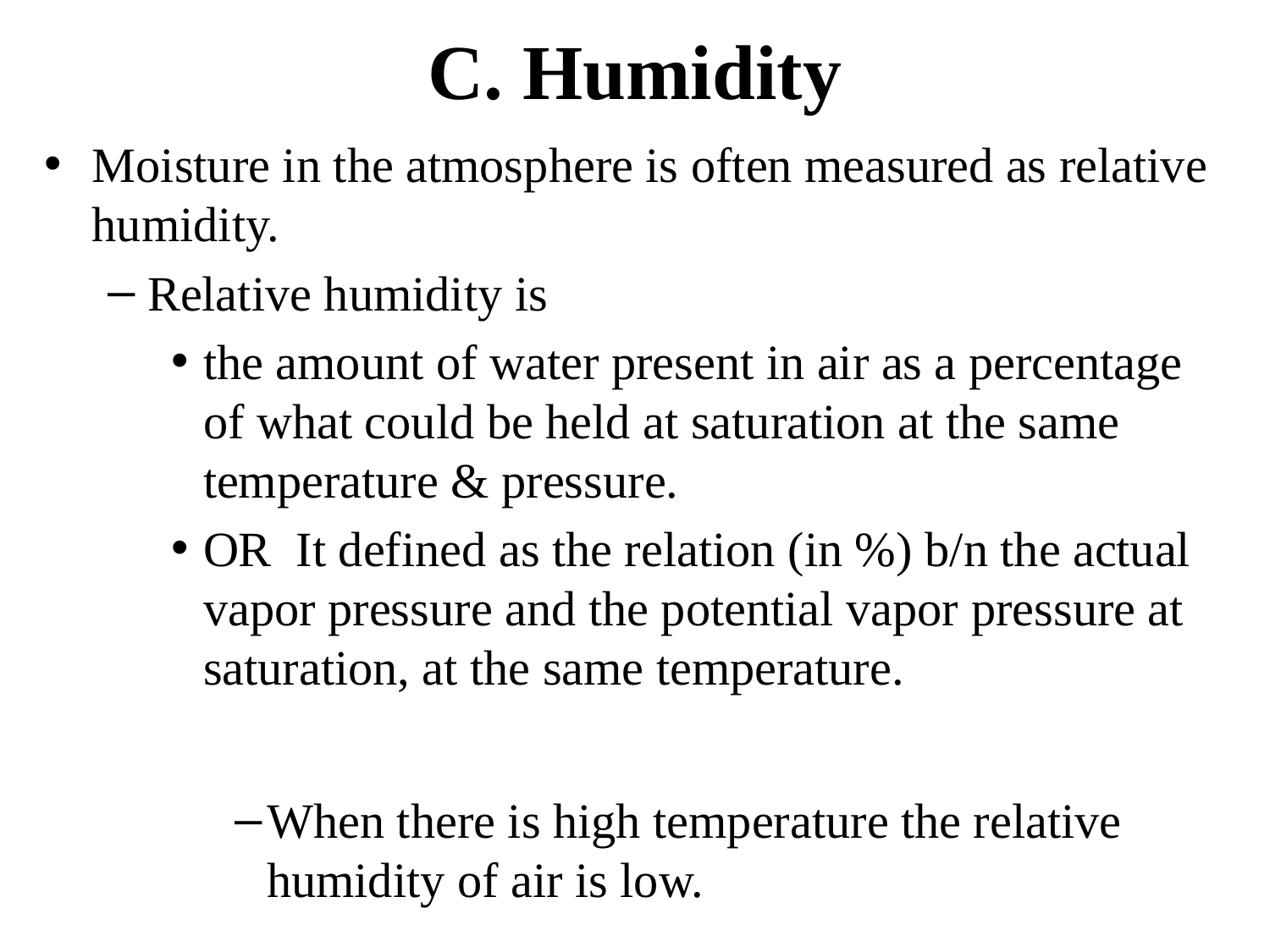

# C. Humidity
Moisture in the atmosphere is often measured as relative humidity.
Relative humidity is
the amount of water present in air as a percentage of what could be held at saturation at the same temperature & pressure.
OR  It defined as the relation (in %) b/n the actual vapor pressure and the potential vapor pressure at saturation, at the same temperature.

When there is high temperature the relative humidity of air is low.